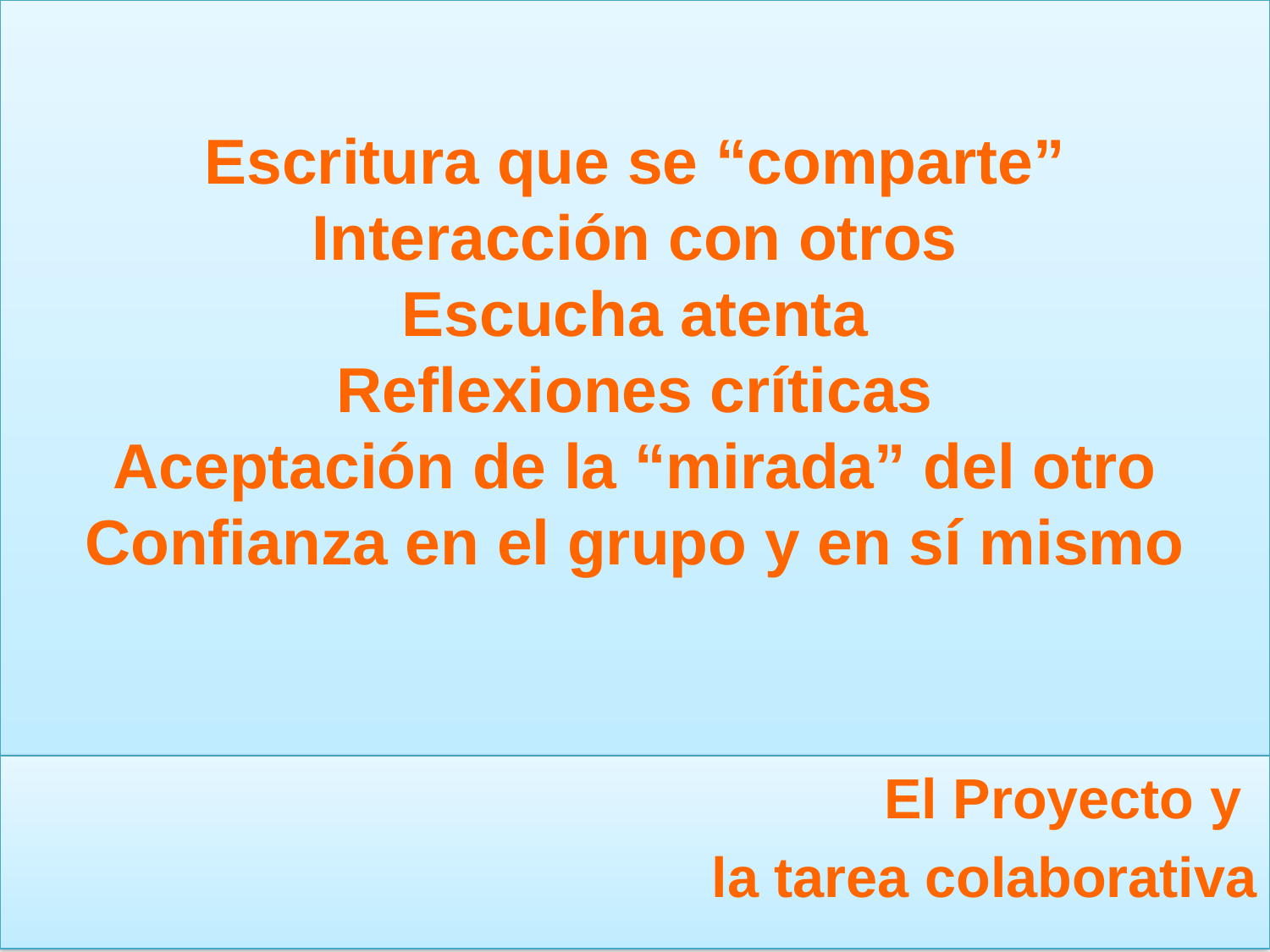

# Escritura que se “comparte” Interacción con otros Escucha atenta Reflexiones críticas Aceptación de la “mirada” del otro Confianza en el grupo y en sí mismo
El Proyecto y
la tarea colaborativa